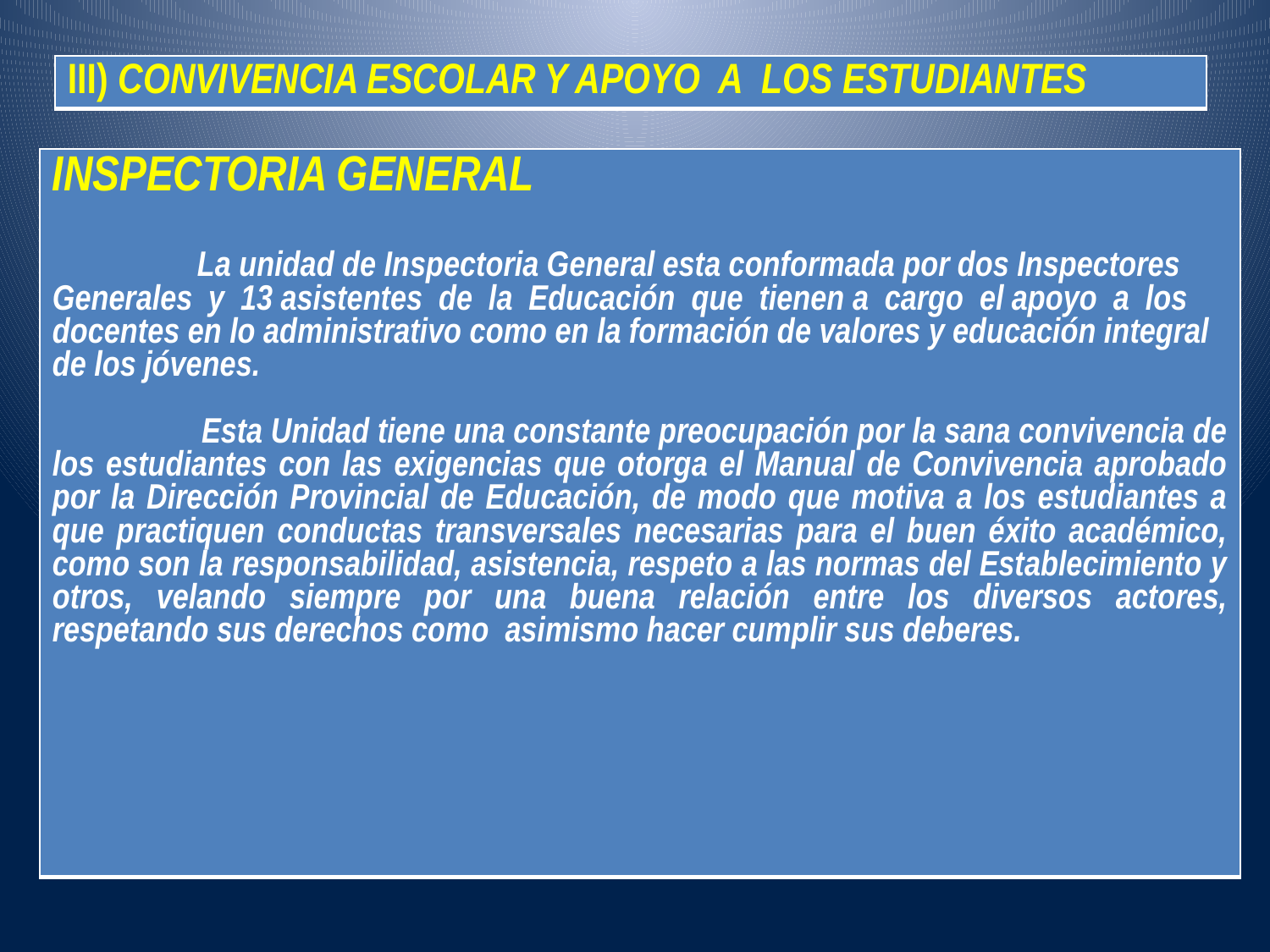

| III) CONVIVENCIA ESCOLAR Y APOYO A LOS ESTUDIANTES |
| --- |
| INSPECTORIA GENERAL La unidad de Inspectoria General esta conformada por dos Inspectores Generales y 13 asistentes de la Educación que tienen a cargo el apoyo a los docentes en lo administrativo como en la formación de valores y educación integral de los jóvenes. Esta Unidad tiene una constante preocupación por la sana convivencia de los estudiantes con las exigencias que otorga el Manual de Convivencia aprobado por la Dirección Provincial de Educación, de modo que motiva a los estudiantes a que practiquen conductas transversales necesarias para el buen éxito académico, como son la responsabilidad, asistencia, respeto a las normas del Establecimiento y otros, velando siempre por una buena relación entre los diversos actores, respetando sus derechos como asimismo hacer cumplir sus deberes. |
| --- |